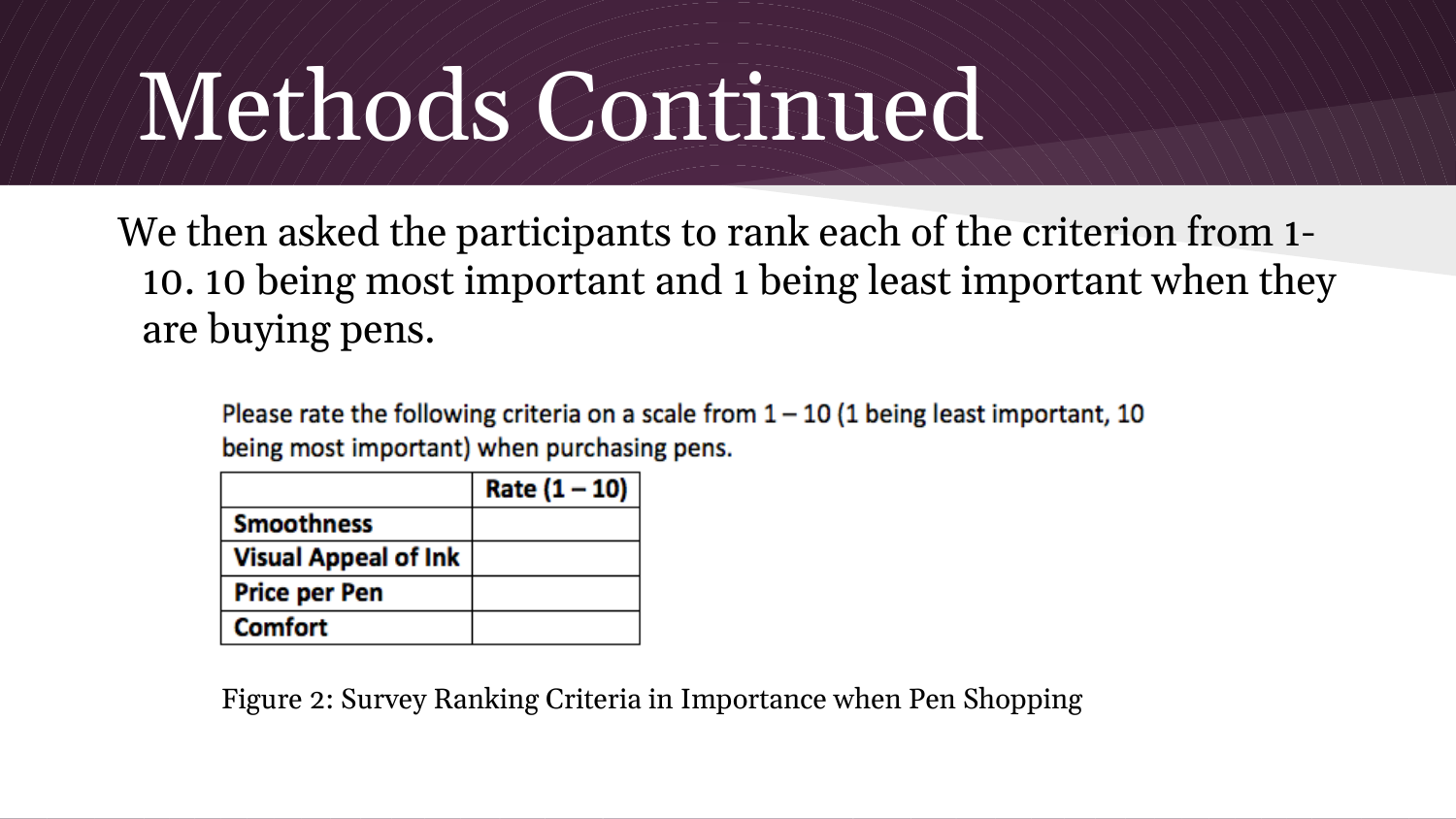

# Methods Continued
We then asked the participants to rank each of the criterion from 1-10. 10 being most important and 1 being least important when they are buying pens.

Figure 2: Survey Ranking Criteria in Importance when Pen Shopping